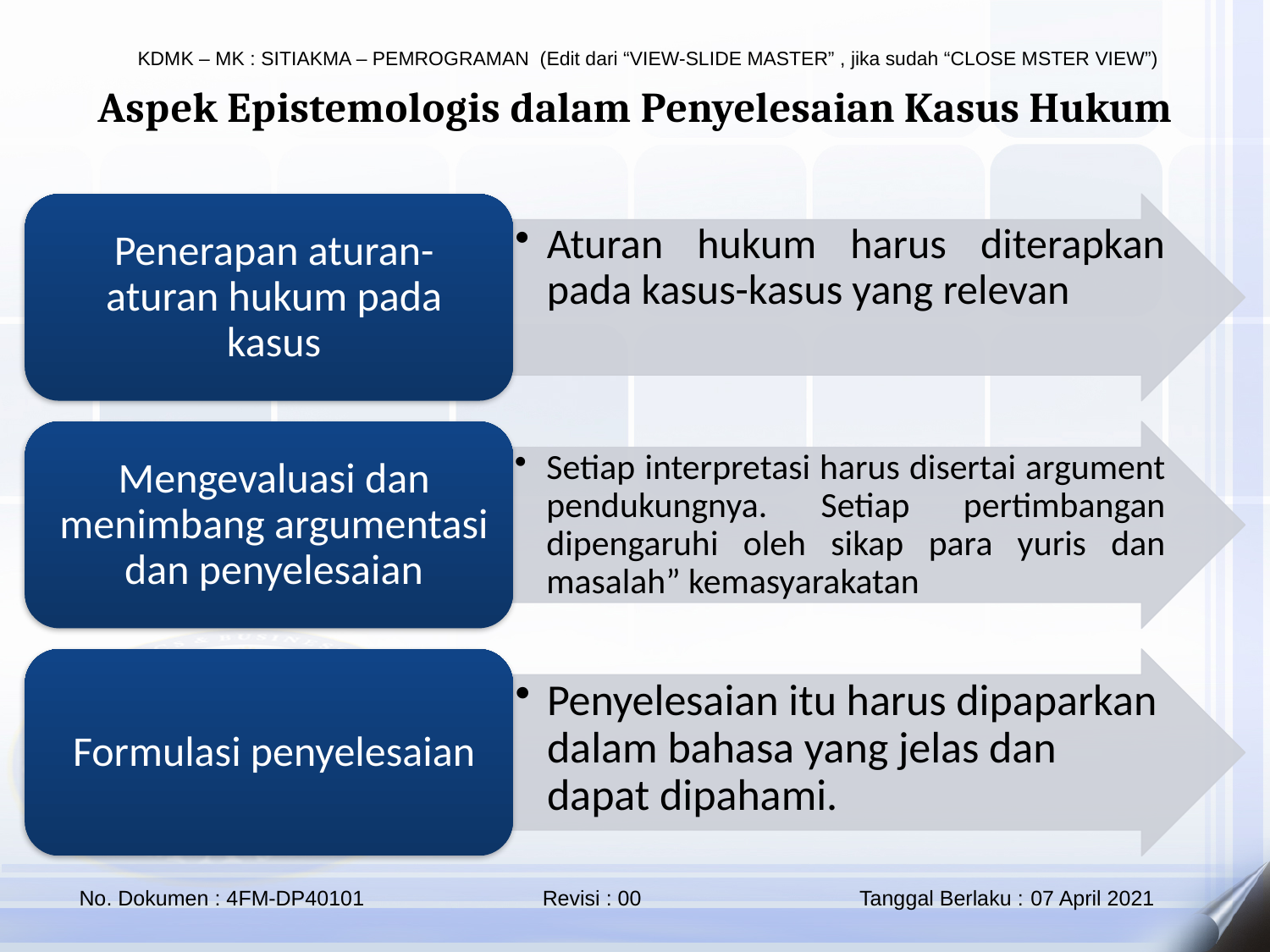

Aspek Epistemologis dalam Penyelesaian Kasus Hukum
Aturan hukum harus diterapkan pada kasus-kasus yang relevan
Penerapan aturan-aturan hukum pada kasus
Setiap interpretasi harus disertai argument pendukungnya. Setiap pertimbangan dipengaruhi oleh sikap para yuris dan masalah” kemasyarakatan
Mengevaluasi dan menimbang argumentasi dan penyelesaian
Penyelesaian itu harus dipaparkan dalam bahasa yang jelas dan dapat dipahami.
Formulasi penyelesaian